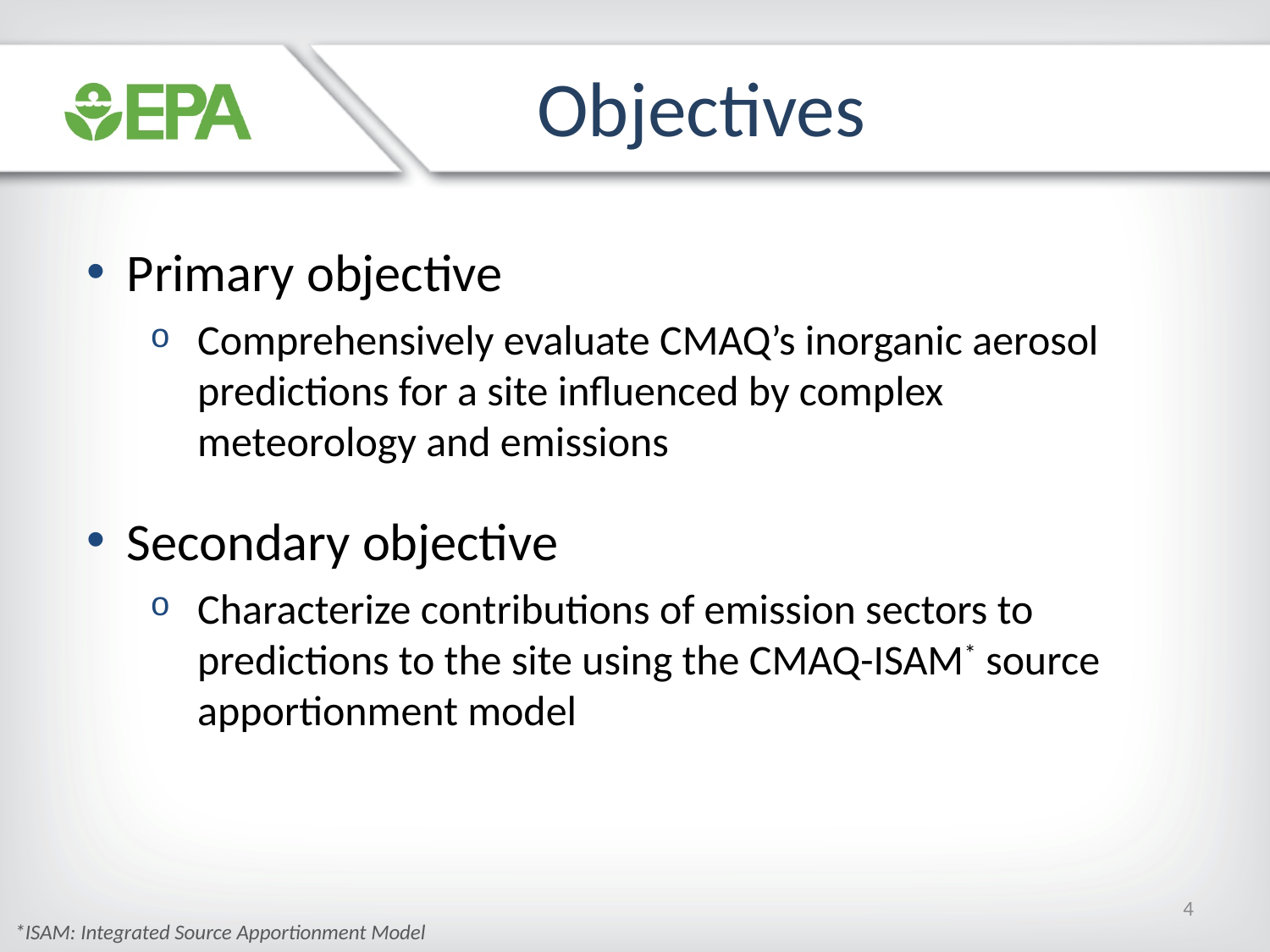

Objectives
Primary objective
Comprehensively evaluate CMAQ’s inorganic aerosol predictions for a site influenced by complex meteorology and emissions
Secondary objective
Characterize contributions of emission sectors to predictions to the site using the CMAQ-ISAM* source apportionment model
4
*ISAM: Integrated Source Apportionment Model